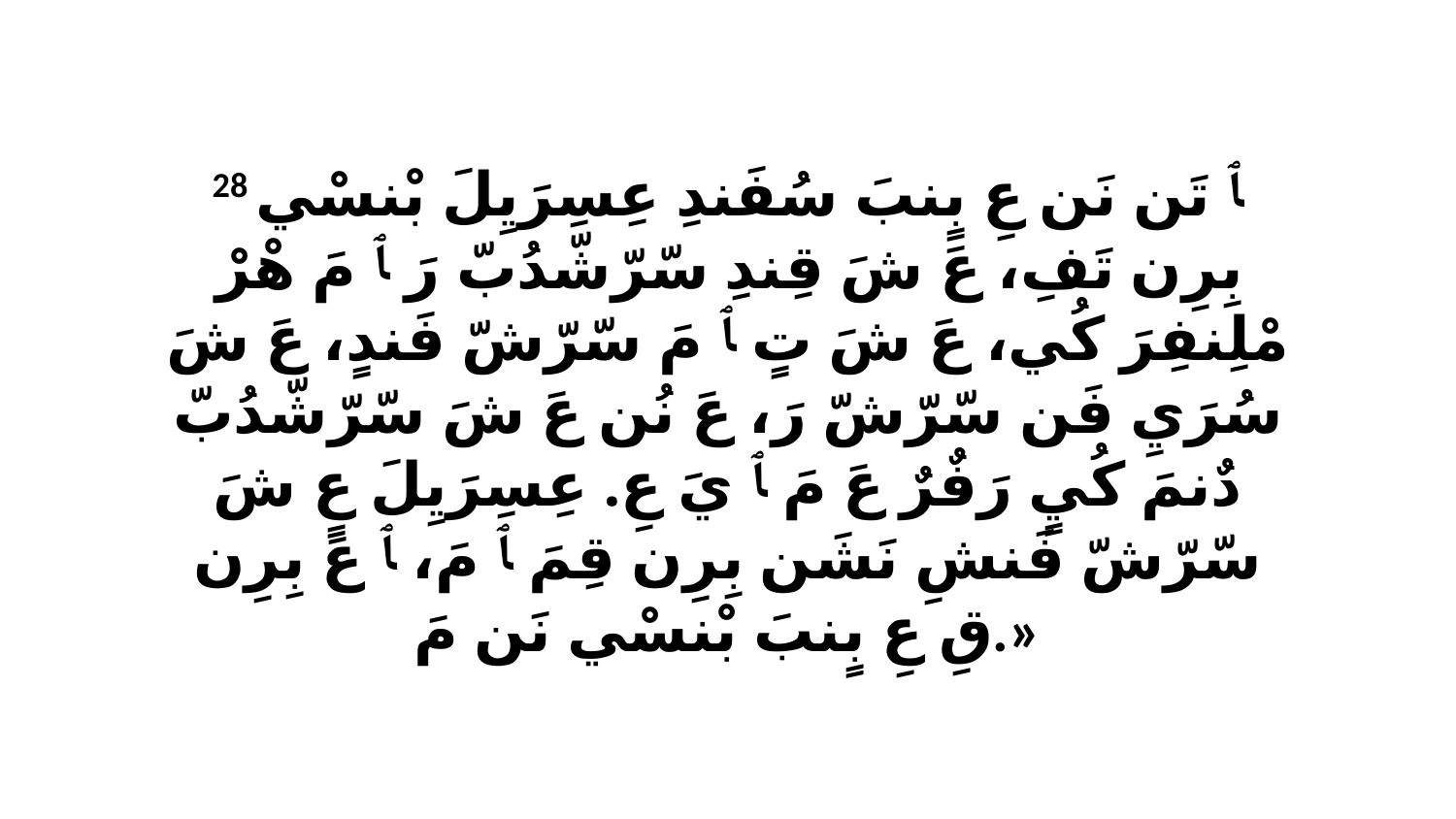

28 ﭑ تَن نَن عِ بٍنبَ سُفَندِ عِسِرَيِلَ بْنسْي بِرِن تَفِ، عَ شَ قِندِ سّرّشّدُبّ رَ ﭑ مَ هْرْ مْلِنفِرَ كُي، عَ شَ تٍ ﭑ مَ سّرّشّ فَندٍ، عَ شَ سُرَيِ فَن سّرّشّ رَ، عَ نُن عَ شَ سّرّشّدُبّ دٌنمَ كُيٍ رَفٌرٌ عَ مَ ﭑ يَ عِ. عِسِرَيِلَ عٍ شَ سّرّشّ فَنشِ نَشَن بِرِن قِمَ ﭑ مَ، ﭑ عَ بِرِن قِ عِ بٍنبَ بْنسْي نَن مَ.»